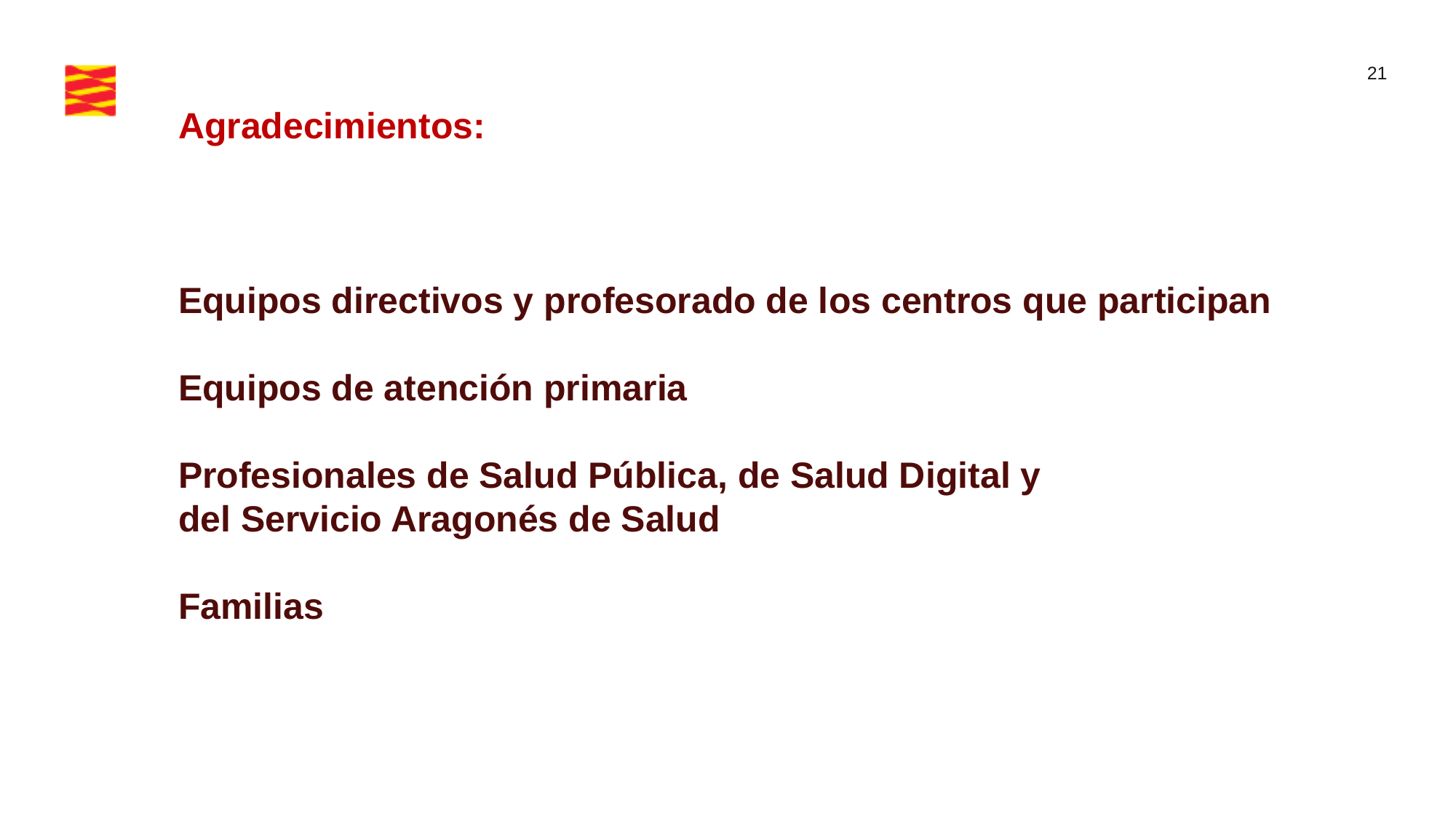

Agradecimientos:

Equipos directivos y profesorado de los centros que participan

Equipos de atención primaria

Profesionales de Salud Pública, de Salud Digital y
del Servicio Aragonés de Salud

Familias